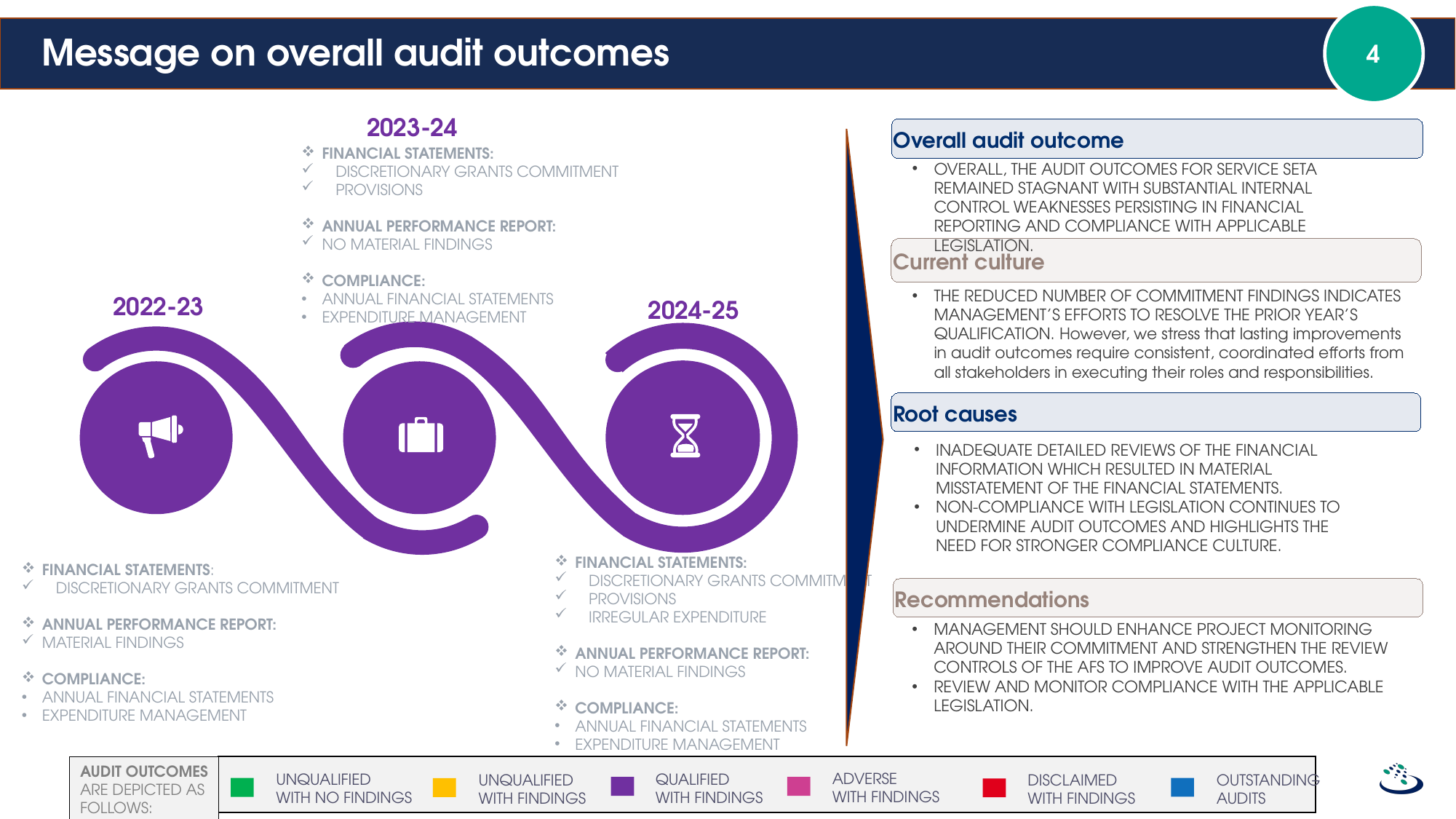

# Message on overall audit outcomes
2023-24

Overall audit outcome

2024-25
Financial statements:
Discretionary grants commitment
Provisions

Annual performance report:
No material findings

Compliance:
Annual Financial Statements
Expenditure Management

Overall, the audit outcomes for Service SETA remained stagnant with substantial internal control weaknesses persisting in financial reporting and compliance with applicable legislation.

2022-23
Current culture
The reduced number of commitment findings indicates management’s efforts to resolve the prior year’s qualification. However, we stress that lasting improvements in audit outcomes require consistent, coordinated efforts from all stakeholders in executing their roles and responsibilities.

Root causes

Inadequate detailed reviews of the financial information which resulted in material misstatement of the financial statements.
Non-compliance with legislation continues to undermine audit outcomes and highlights the need for stronger compliance culture.

Financial statements:
Discretionary grants commitment
Provisions
Irregular Expenditure

Annual performance report:
No material findings

Compliance:
Annual Financial Statements
Expenditure Management

Financial statements:
Discretionary grants commitment

Annual performance report:
Material findings

Compliance:
Annual Financial Statements
Expenditure Management

Recommendations
Management should enhance project monitoring around their commitment and strengthen the review controls of the AFS to improve audit outcomes.
Review and monitor compliance with the applicable legislation.
Audit outcomes are depicted as follows:

Adverse
with findings

Unqualified
with no findings

Qualified
with findings

Unqualified
with findings

Outstanding
audits

Disclaimed
with findings